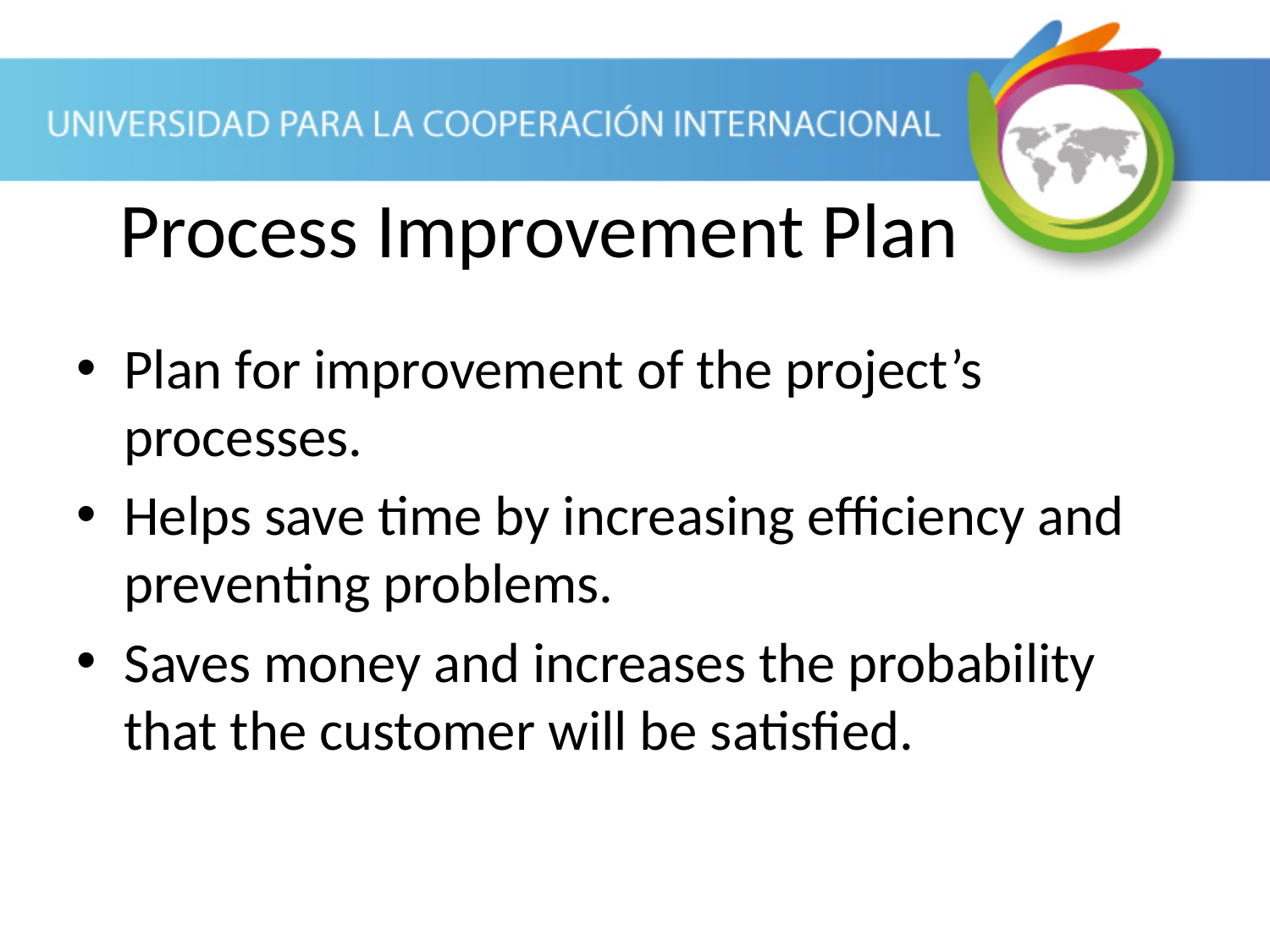

Plan for improvement of the project’s processes.
Helps save time by increasing efficiency and preventing problems.
Saves money and increases the probability that the customer will be satisfied.
Process Improvement Plan